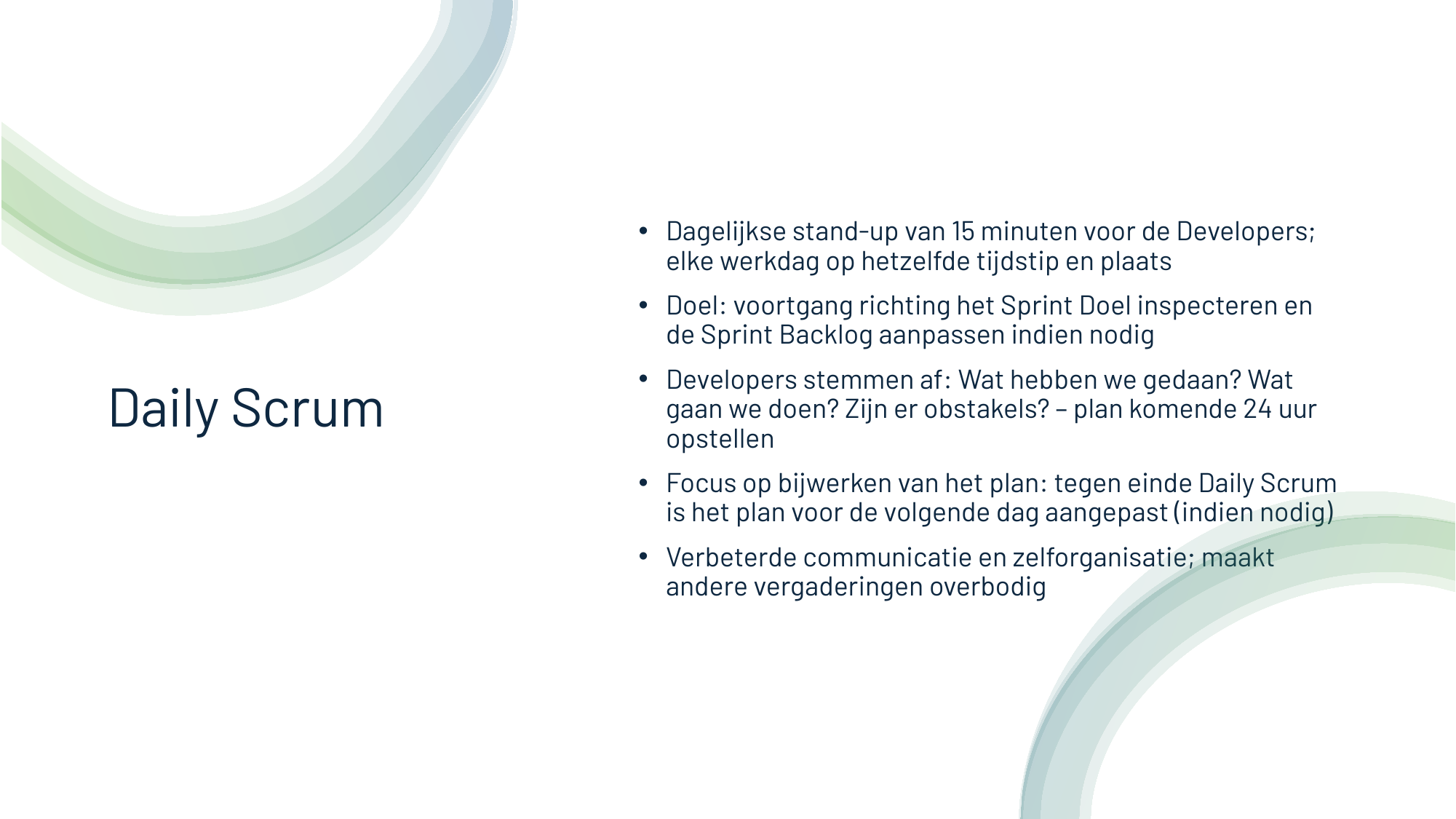

# Daily Scrum
Dagelijkse stand-up van 15 minuten voor de Developers; elke werkdag op hetzelfde tijdstip en plaats
Doel: voortgang richting het Sprint Doel inspecteren en de Sprint Backlog aanpassen indien nodig
Developers stemmen af: Wat hebben we gedaan? Wat gaan we doen? Zijn er obstakels? – plan komende 24 uur opstellen
Focus op bijwerken van het plan: tegen einde Daily Scrum is het plan voor de volgende dag aangepast (indien nodig)
Verbeterde communicatie en zelforganisatie; maakt andere vergaderingen overbodig